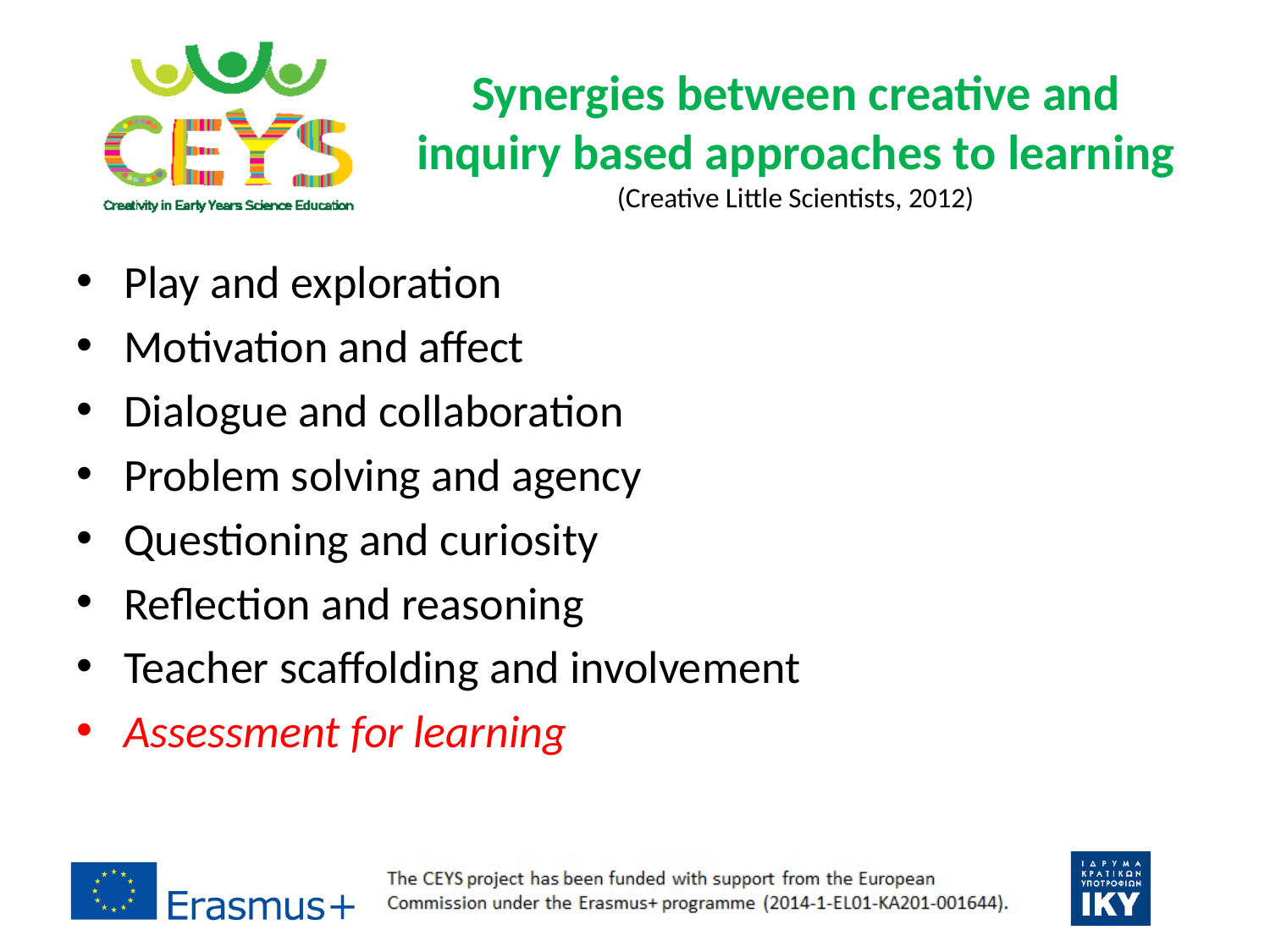

# Synergies between creative and inquiry based approaches to learning (Creative Little Scientists, 2012)
Play and exploration
Motivation and affect
Dialogue and collaboration
Problem solving and agency
Questioning and curiosity
Reflection and reasoning
Teacher scaffolding and involvement
Assessment for learning